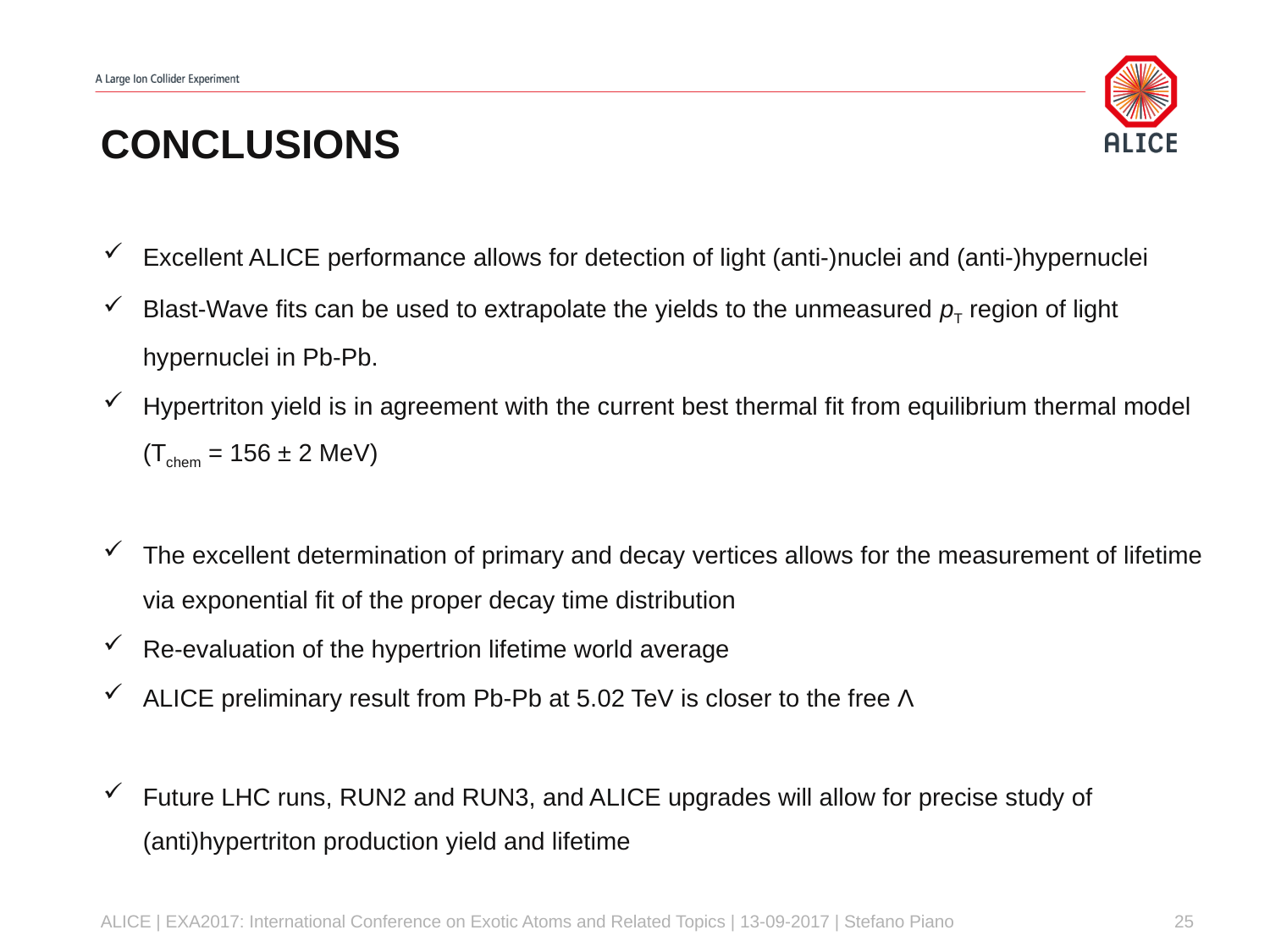

# conclusions
Excellent ALICE performance allows for detection of light (anti-)nuclei and (anti-)hypernuclei
Blast-Wave fits can be used to extrapolate the yields to the unmeasured pT region of light hypernuclei in Pb-Pb.
Hypertriton yield is in agreement with the current best thermal fit from equilibrium thermal model (Tchem = 156 ± 2 MeV)

The excellent determination of primary and decay vertices allows for the measurement of lifetime via exponential fit of the proper decay time distribution
Re-evaluation of the hypertrion lifetime world average
ALICE preliminary result from Pb-Pb at 5.02 TeV is closer to the free Λ

Future LHC runs, RUN2 and RUN3, and ALICE upgrades will allow for precise study of (anti)hypertriton production yield and lifetime
ALICE | EXA2017: International Conference on Exotic Atoms and Related Topics | 13-09-2017 | Stefano Piano
25